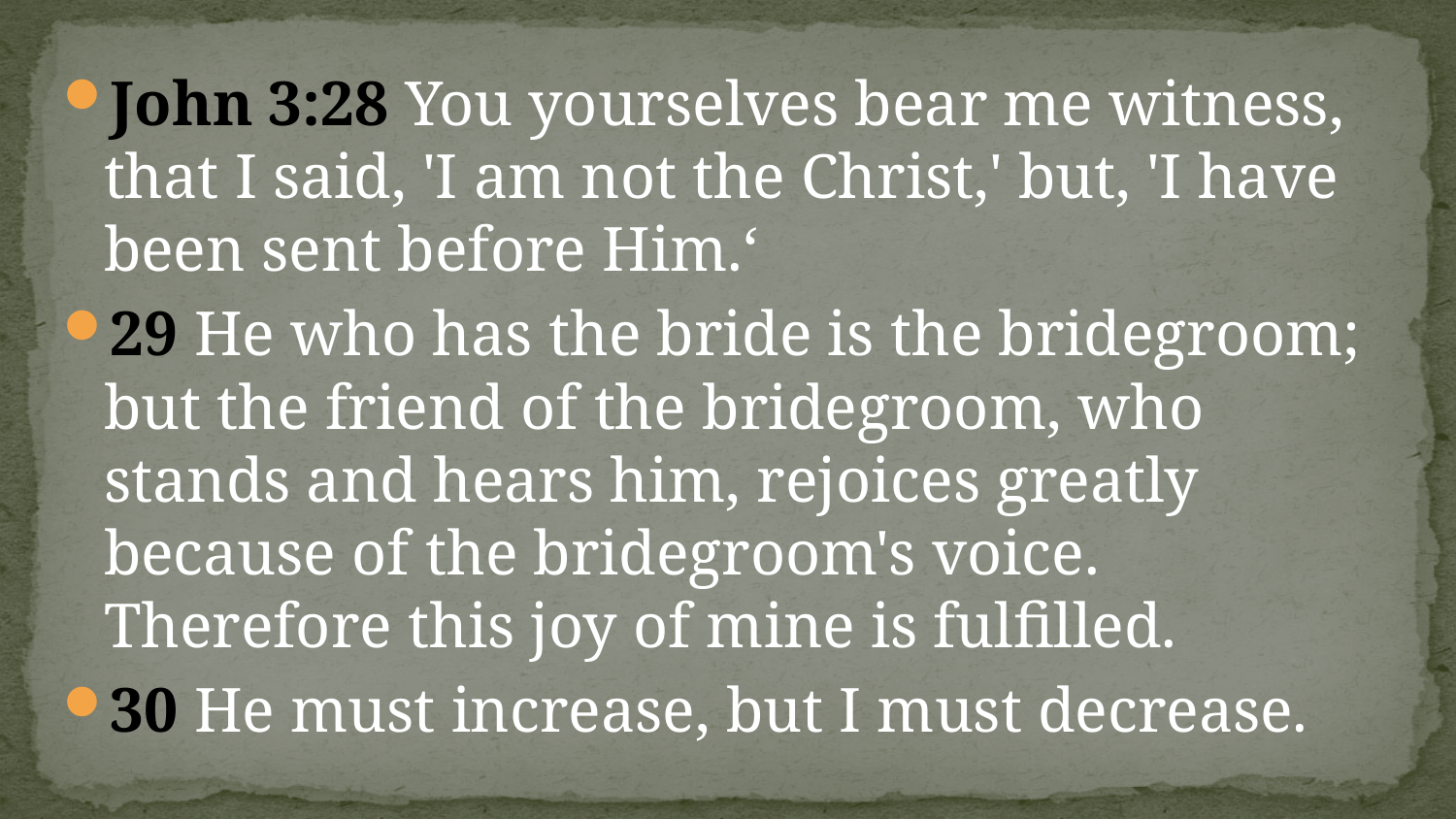

#
John 3:28 You yourselves bear me witness, that I said, 'I am not the Christ,' but, 'I have been sent before Him.‘
29 He who has the bride is the bridegroom; but the friend of the bridegroom, who stands and hears him, rejoices greatly because of the bridegroom's voice. Therefore this joy of mine is fulfilled.
30 He must increase, but I must decrease.